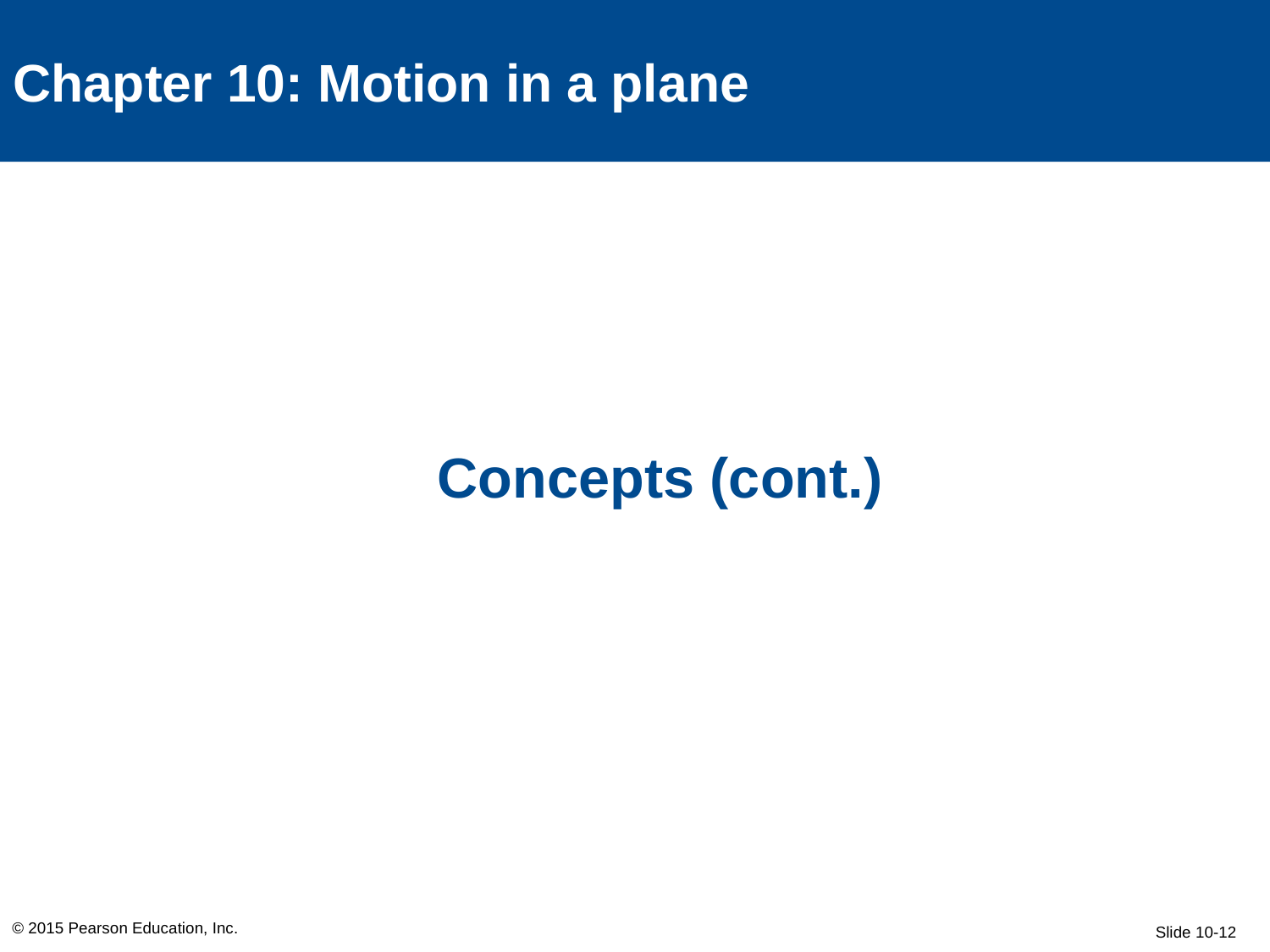

Chapter 10: Motion in a plane
# Concepts (cont.)
© 2015 Pearson Education, Inc.